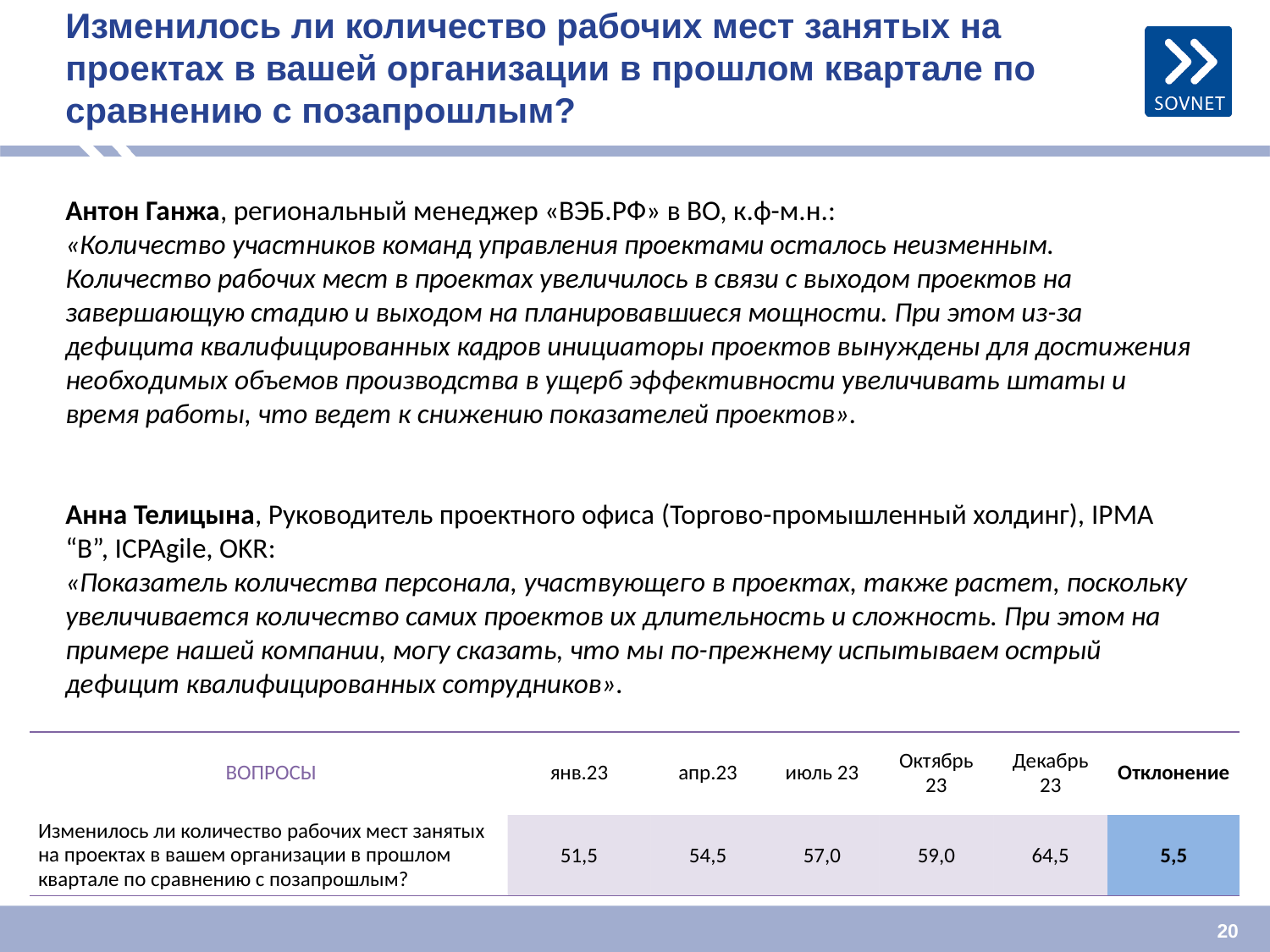

# Изменилось ли количество рабочих мест занятых на проектах в вашей организации в прошлом квартале по сравнению с позапрошлым?
Антон Ганжа, региональный менеджер «ВЭБ.РФ» в ВО, к.ф-м.н.:
«Количество участников команд управления проектами осталось неизменным. Количество рабочих мест в проектах увеличилось в связи с выходом проектов на завершающую стадию и выходом на планировавшиеся мощности. При этом из-за дефицита квалифицированных кадров инициаторы проектов вынуждены для достижения необходимых объемов производства в ущерб эффективности увеличивать штаты и время работы, что ведет к снижению показателей проектов».

Анна Телицына, Руководитель проектного офиса (Торгово-промышленный холдинг), IPMA “B”, ICPAgile, OKR:
«Показатель количества персонала, участвующего в проектах, также растет, поскольку увеличивается количество самих проектов их длительность и сложность. При этом на примере нашей компании, могу сказать, что мы по-прежнему испытываем острый дефицит квалифицированных сотрудников».
| ВОПРОСЫ | янв.23 | апр.23 | июль 23 | Октябрь 23 | Декабрь 23 | Отклонение |
| --- | --- | --- | --- | --- | --- | --- |
| Изменилось ли количество рабочих мест занятых на проектах в вашем организации в прошлом квартале по сравнению с позапрошлым? | 51,5 | 54,5 | 57,0 | 59,0 | 64,5 | 5,5 |
20